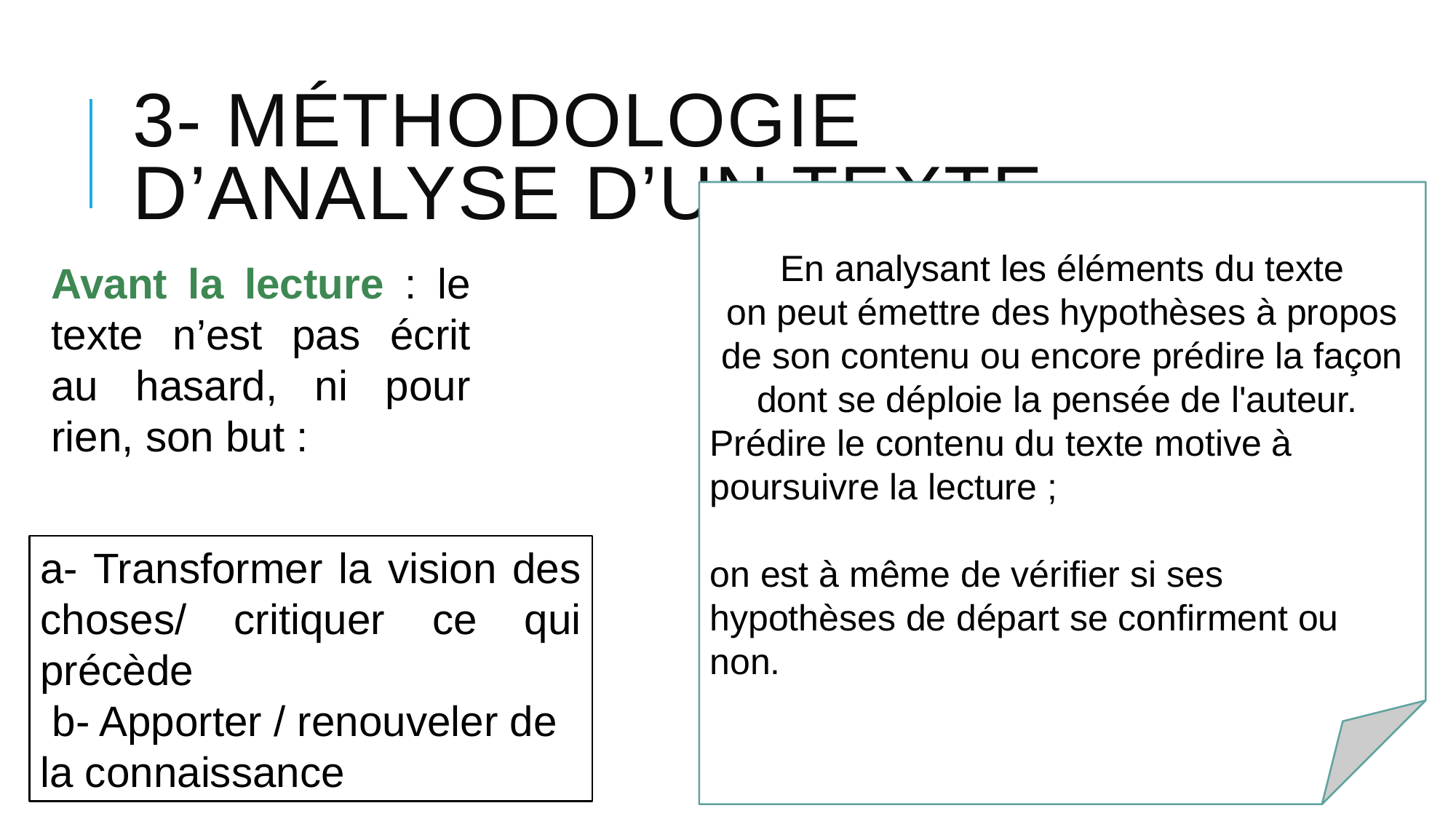

# 3- Méthodologie d’analyse d’un texte

En analysant les éléments du texte
on peut émettre des hypothèses à propos de son contenu ou encore prédire la façon dont se déploie la pensée de l'auteur.
Prédire le contenu du texte motive à poursuivre la lecture ;

on est à même de vérifier si ses hypothèses de départ se confirment ou non.
Avant la lecture : le texte n’est pas écrit au hasard, ni pour rien, son but :
a- Transformer la vision des choses/ critiquer ce qui précède
 b- Apporter / renouveler de la connaissance